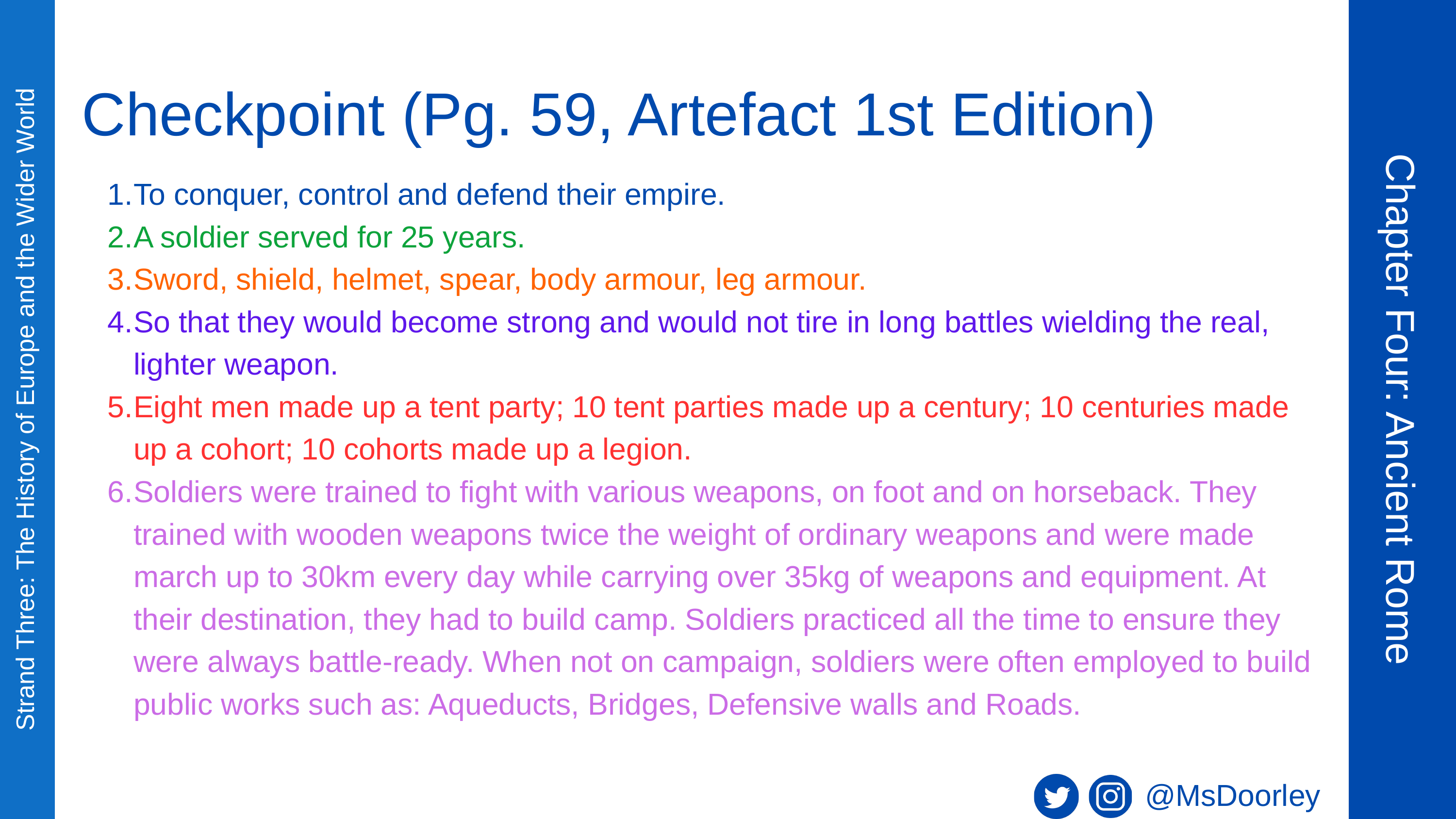

Checkpoint (Pg. 59, Artefact 1st Edition)
To conquer, control and defend their empire.
A soldier served for 25 years.
Sword, shield, helmet, spear, body armour, leg armour.
So that they would become strong and would not tire in long battles wielding the real, lighter weapon.
Eight men made up a tent party; 10 tent parties made up a century; 10 centuries made up a cohort; 10 cohorts made up a legion.
Soldiers were trained to fight with various weapons, on foot and on horseback. They trained with wooden weapons twice the weight of ordinary weapons and were made march up to 30km every day while carrying over 35kg of weapons and equipment. At their destination, they had to build camp. Soldiers practiced all the time to ensure they were always battle-ready. When not on campaign, soldiers were often employed to build public works such as: Aqueducts, Bridges, Defensive walls and Roads.
Chapter Four: Ancient Rome
Strand Three: The History of Europe and the Wider World

@MsDoorley